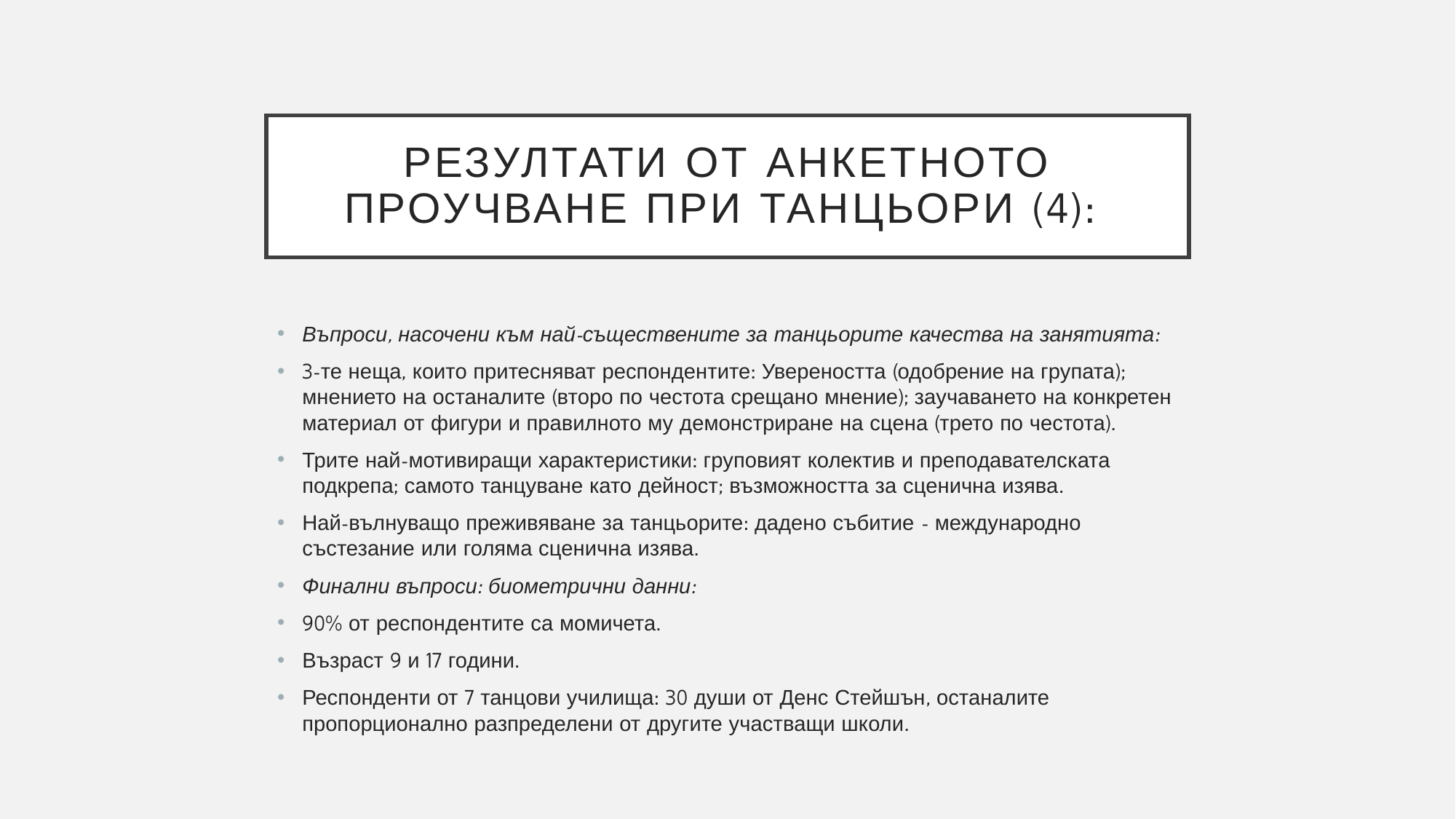

# Резултати от анкетното проучване при танцьори (4):
Въпроси, насочени към най-съществените за танцьорите качества на занятията:
3-те неща, които притесняват респондентите: Увереността (одобрение на групата); мнението на останалите (второ по честота срещано мнение); заучаването на конкретен материал от фигури и правилното му демонстриране на сцена (трето по честота).
Трите най-мотивиращи характеристики: груповият колектив и преподавателската подкрепа; самото танцуване като дейност; възможността за сценична изява.
Най-вълнуващо преживяване за танцьорите: дадено събитие - международно състезание или голяма сценична изява.
Финални въпроси: биометрични данни:
90% от респондентите са момичета.
Възраст 9 и 17 години.
Респонденти от 7 танцови училища: 30 души от Денс Стейшън, останалите пропорционално разпределени от другите участващи школи.